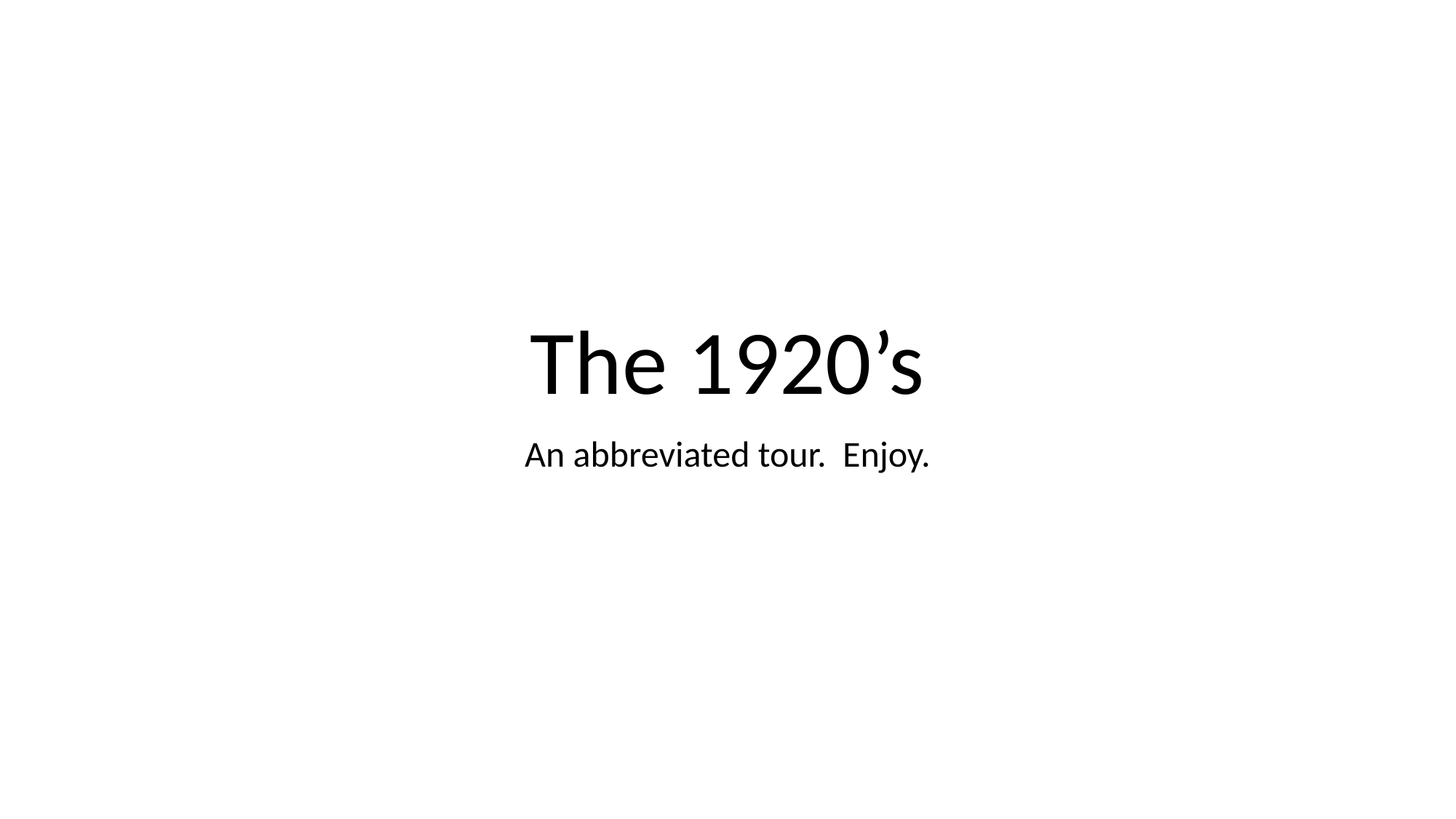

# The 1920’s
An abbreviated tour.  Enjoy.